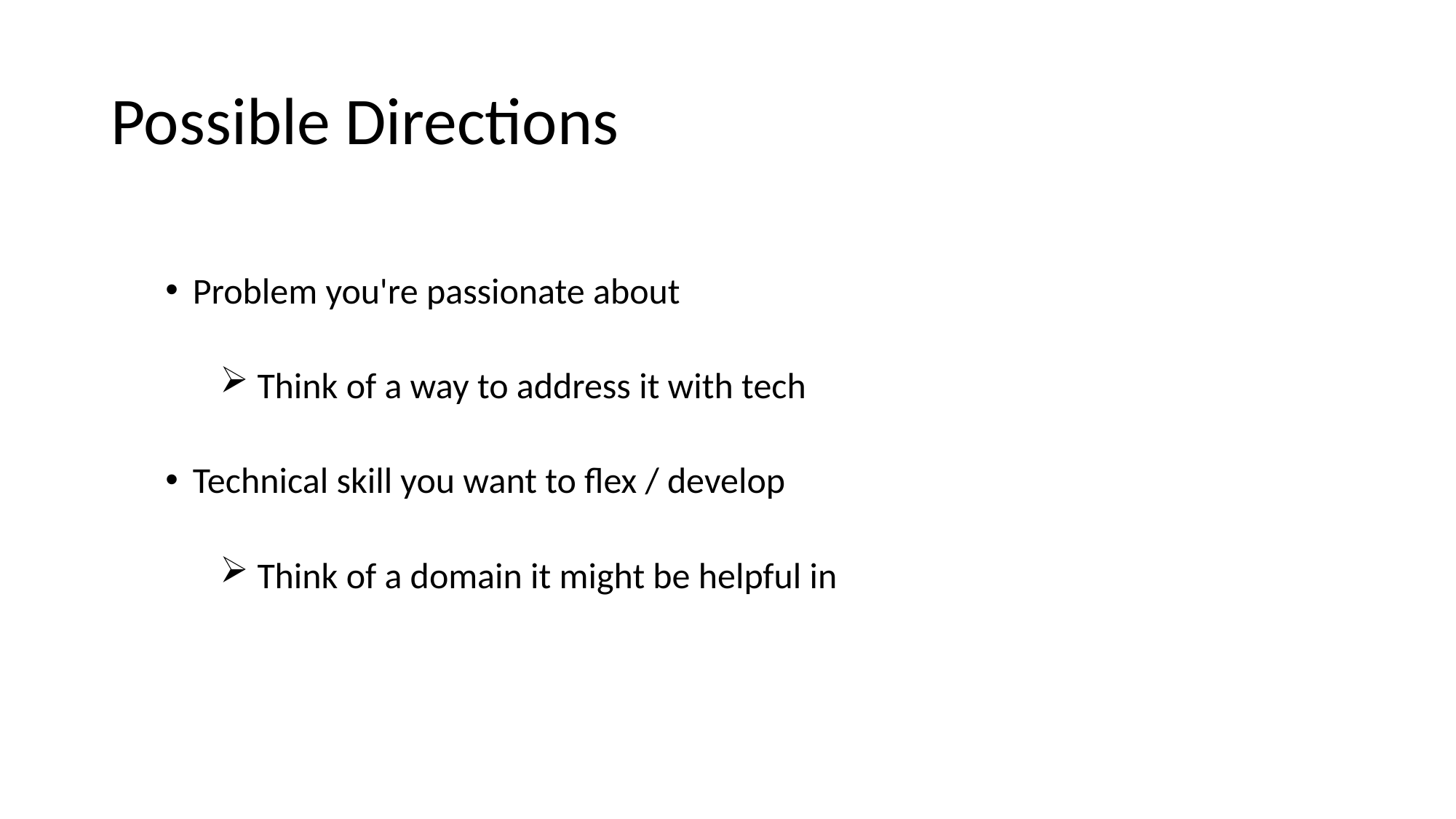

# Possible Directions
Problem you're passionate about
 Think of a way to address it with tech
Technical skill you want to flex / develop
 Think of a domain it might be helpful in